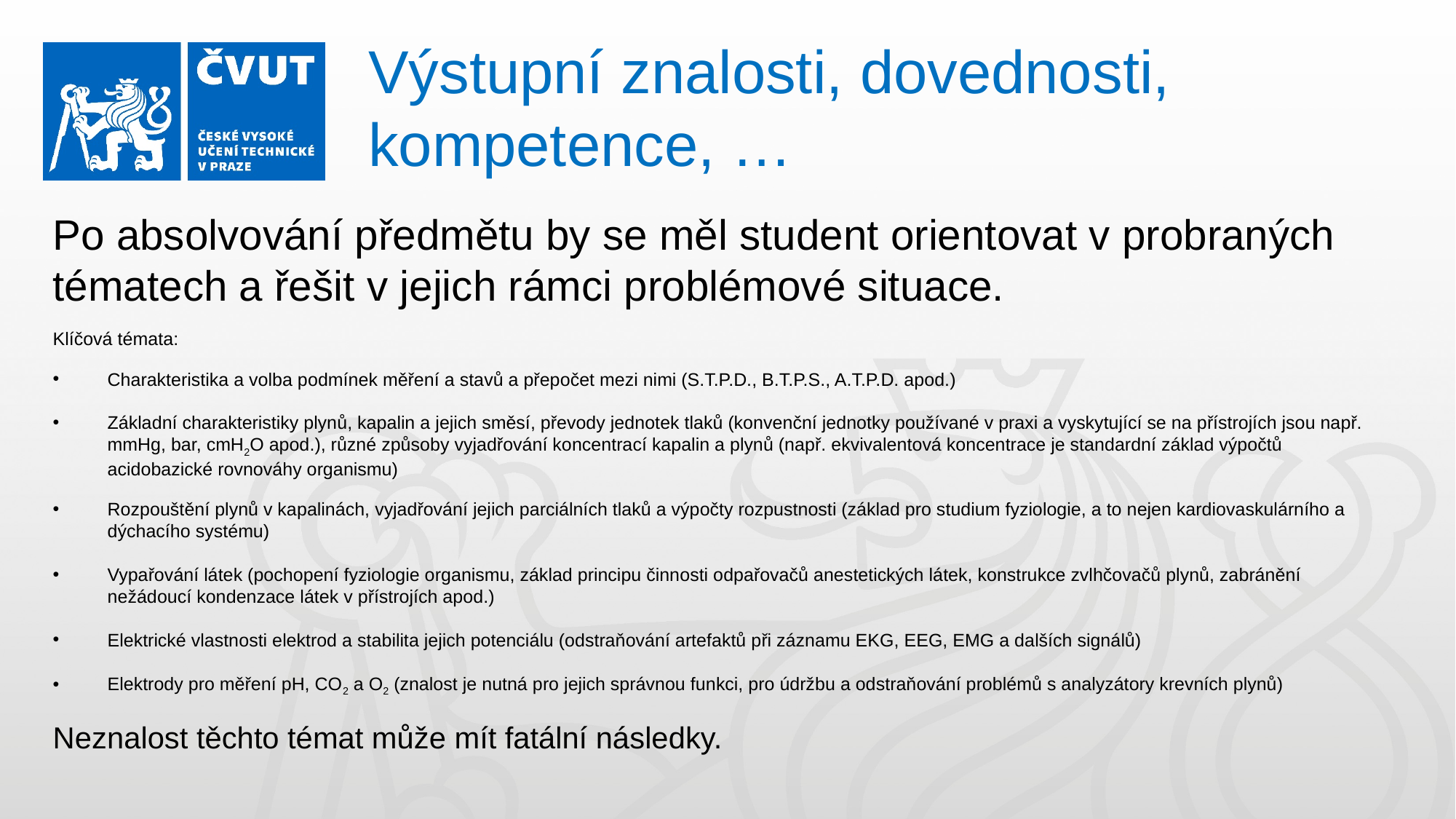

Výstupní znalosti, dovednosti, kompetence, …
Po absolvování předmětu by se měl student orientovat v probraných tématech a řešit v jejich rámci problémové situace.
Klíčová témata:
Charakteristika a volba podmínek měření a stavů a přepočet mezi nimi (S.T.P.D., B.T.P.S., A.T.P.D. apod.)

Základní charakteristiky plynů, kapalin a jejich směsí, převody jednotek tlaků (konvenční jednotky používané v praxi a vyskytující se na přístrojích jsou např. mmHg, bar, cmH2O apod.), různé způsoby vyjadřování koncentrací kapalin a plynů (např. ekvivalentová koncentrace je standardní základ výpočtů acidobazické rovnováhy organismu)
Rozpouštění plynů v kapalinách, vyjadřování jejich parciálních tlaků a výpočty rozpustnosti (základ pro studium fyziologie, a to nejen kardiovaskulárního a dýchacího systému)

Vypařování látek (pochopení fyziologie organismu, základ principu činnosti odpařovačů anestetických látek, konstrukce zvlhčovačů plynů, zabránění nežádoucí kondenzace látek v přístrojích apod.)

Elektrické vlastnosti elektrod a stabilita jejich potenciálu (odstraňování artefaktů při záznamu EKG, EEG, EMG a dalších signálů)

Elektrody pro měření pH, CO2 a O2 (znalost je nutná pro jejich správnou funkci, pro údržbu a odstraňování problémů s analyzátory krevních plynů)

Neznalost těchto témat může mít fatální následky.